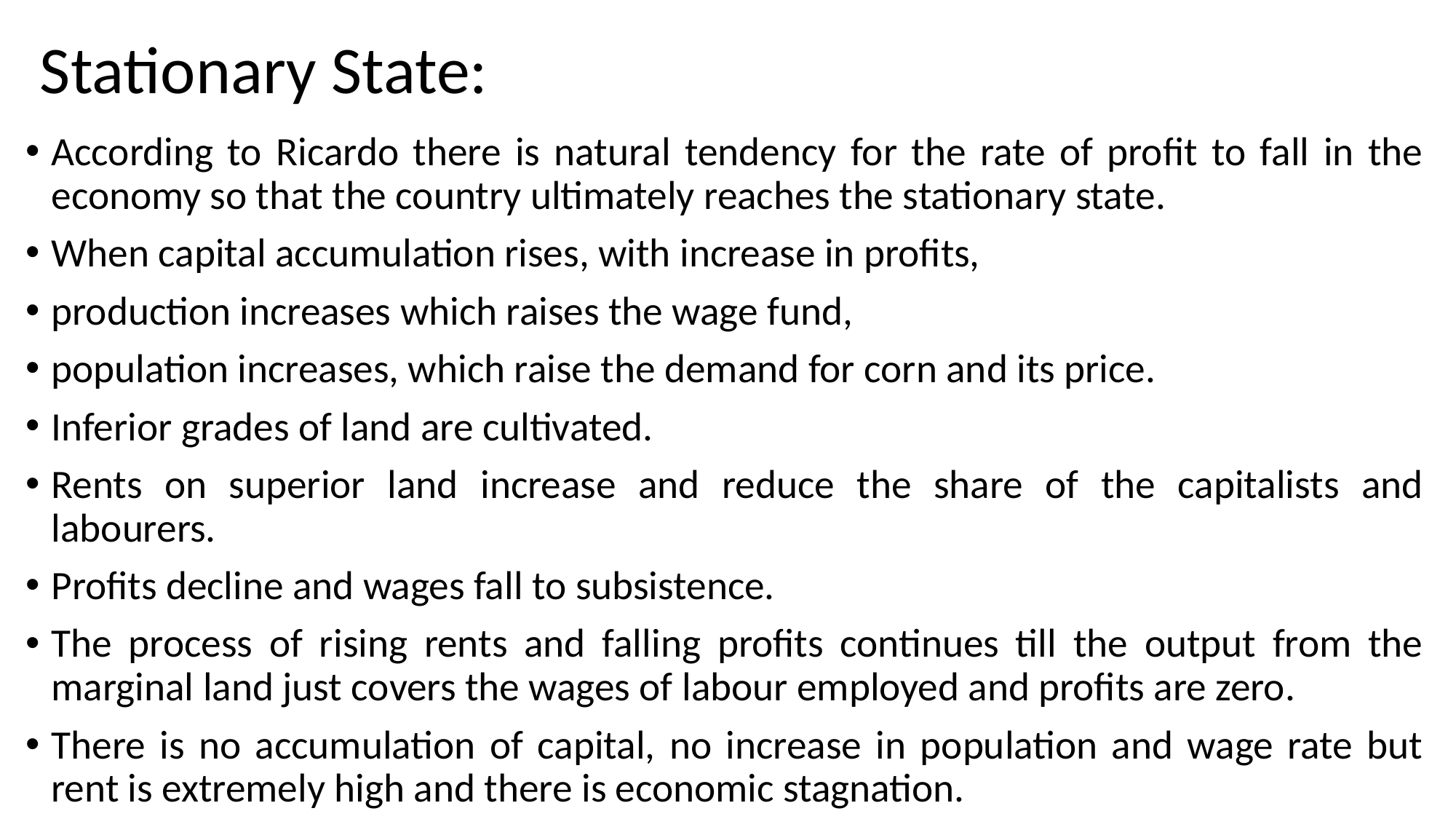

# Stationary State:
According to Ricardo there is natural tendency for the rate of profit to fall in the economy so that the country ultimately reaches the stationary state.
When capital accumulation rises, with increase in profits,
production increases which raises the wage fund,
population increases, which raise the demand for corn and its price.
Inferior grades of land are cultivated.
Rents on superior land increase and reduce the share of the capitalists and labourers.
Profits decline and wages fall to subsistence.
The process of rising rents and falling profits continues till the output from the marginal land just covers the wages of labour employed and profits are zero.
There is no accumulation of capital, no increase in population and wage rate but rent is extremely high and there is economic stagnation.